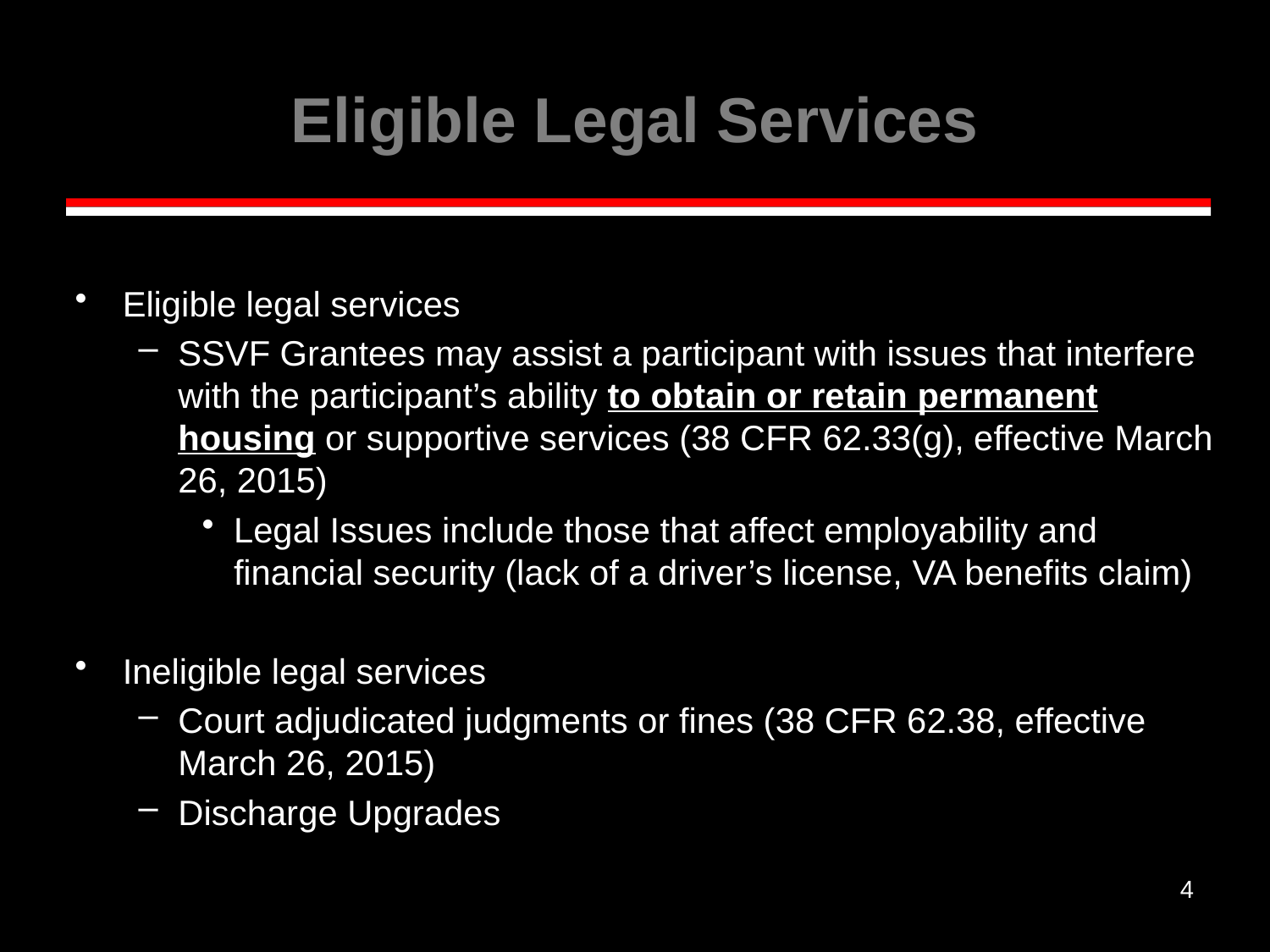

# Eligible Legal Services
Eligible legal services
SSVF Grantees may assist a participant with issues that interfere with the participant’s ability to obtain or retain permanent housing or supportive services (38 CFR 62.33(g), effective March 26, 2015)
Legal Issues include those that affect employability and financial security (lack of a driver’s license, VA benefits claim)

Ineligible legal services
Court adjudicated judgments or fines (38 CFR 62.38, effective March 26, 2015)
Discharge Upgrades

4